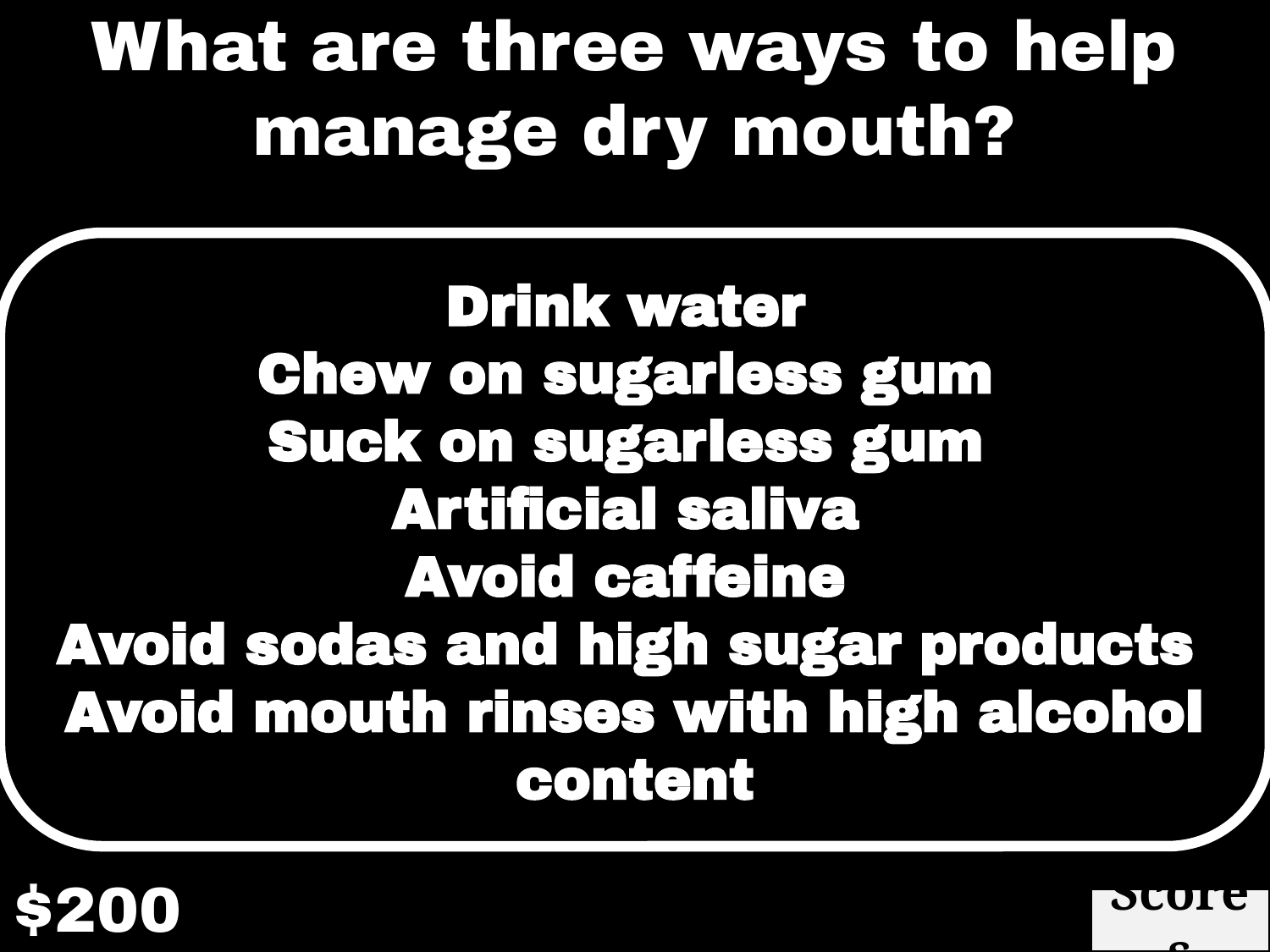

What are three ways to help manage dry mouth?
Drink water
Chew on sugarless gum
Suck on sugarless gum
Artificial saliva
Avoid caffeine
Avoid sodas and high sugar products
Avoid mouth rinses with high alcohol content
$200
Scores